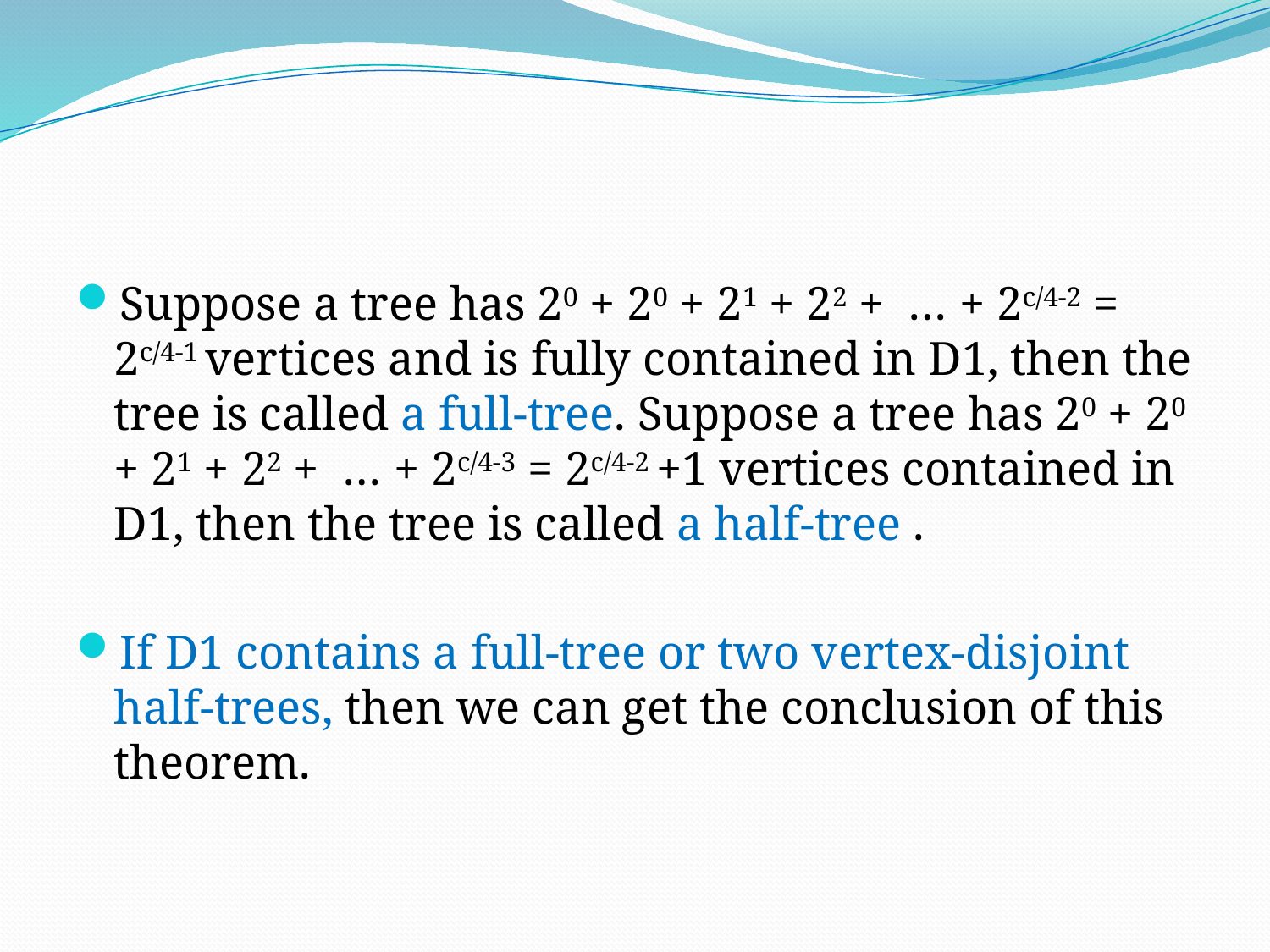

#
Suppose a tree has 20 + 20 + 21 + 22 +  … + 2c/4-2 = 2c/4-1 vertices and is fully contained in D1, then the tree is called a full-tree. Suppose a tree has 20 + 20 + 21 + 22 +  … + 2c/4-3 = 2c/4-2 +1 vertices contained in D1, then the tree is called a half-tree .

If D1 contains a full-tree or two vertex-disjoint half-trees, then we can get the conclusion of this theorem.